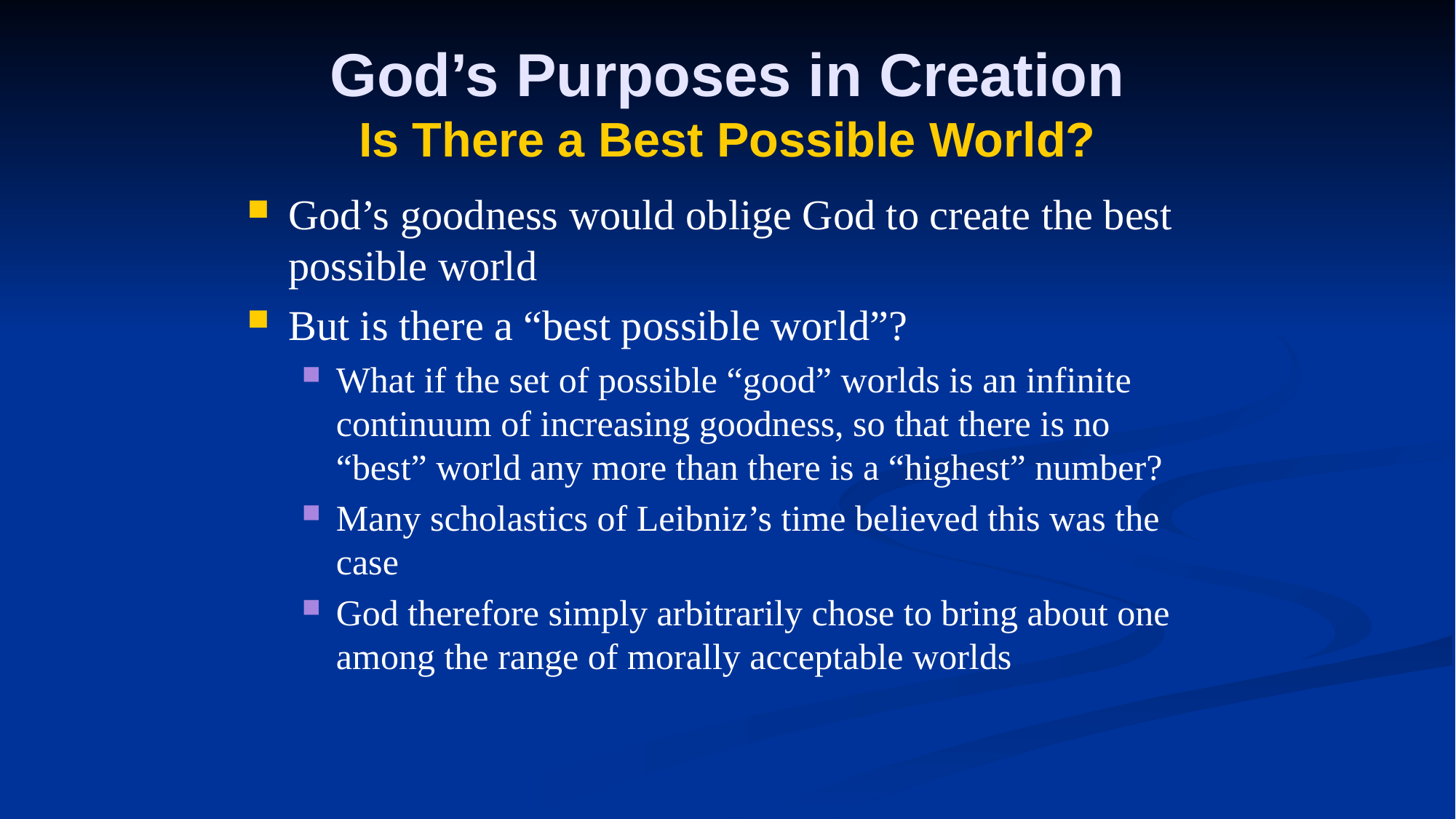

# God’s Purposes in Creation Is There a Best Possible World?
God’s goodness would oblige God to create the best possible world
But is there a “best possible world”?
What if the set of possible “good” worlds is an infinite continuum of increasing goodness, so that there is no “best” world any more than there is a “highest” number?
Many scholastics of Leibniz’s time believed this was the case
God therefore simply arbitrarily chose to bring about one among the range of morally acceptable worlds